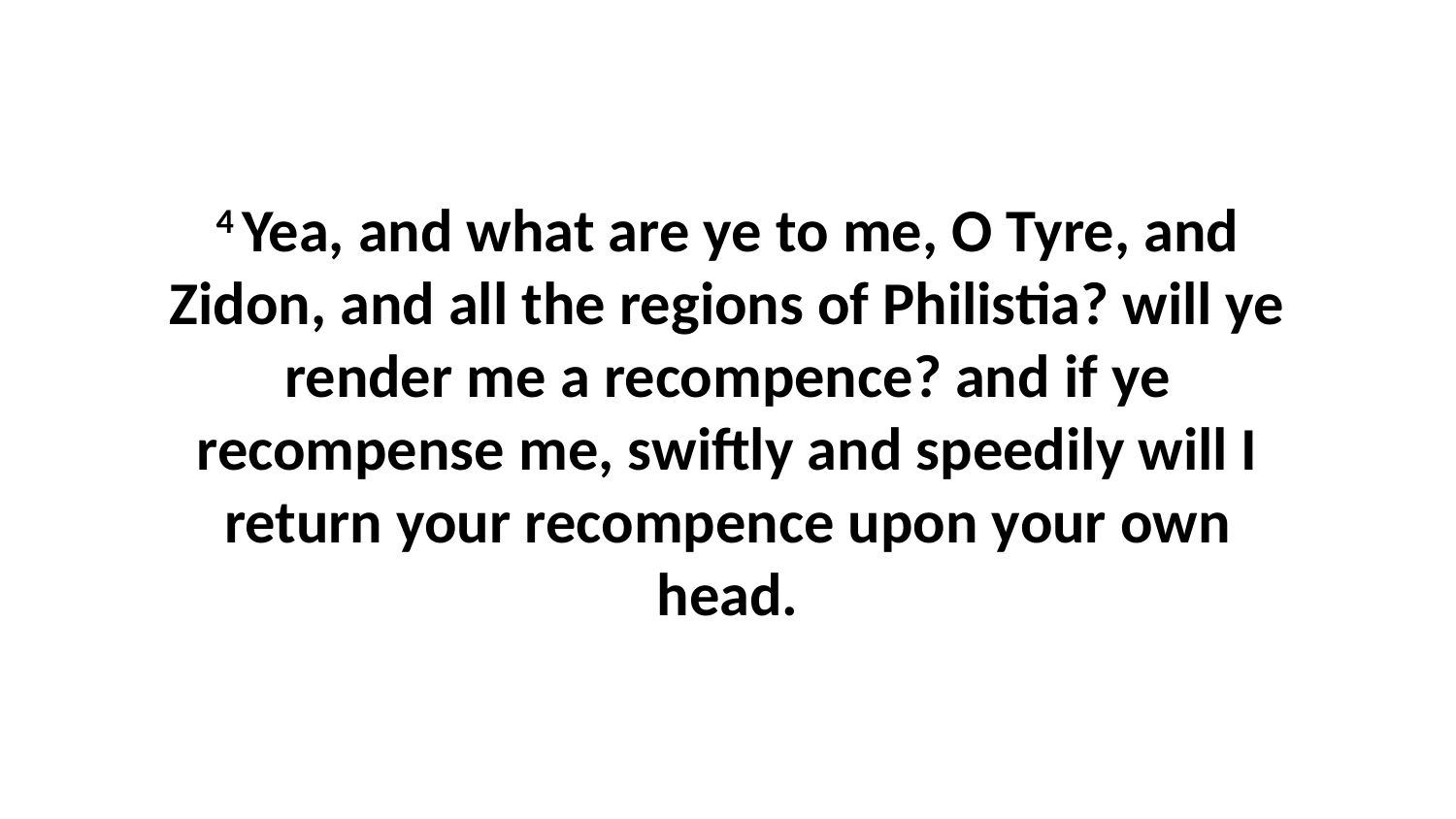

4 Yea, and what are ye to me, O Tyre, and Zidon, and all the regions of Philistia? will ye render me a recompence? and if ye recompense me, swiftly and speedily will I return your recompence upon your own head.